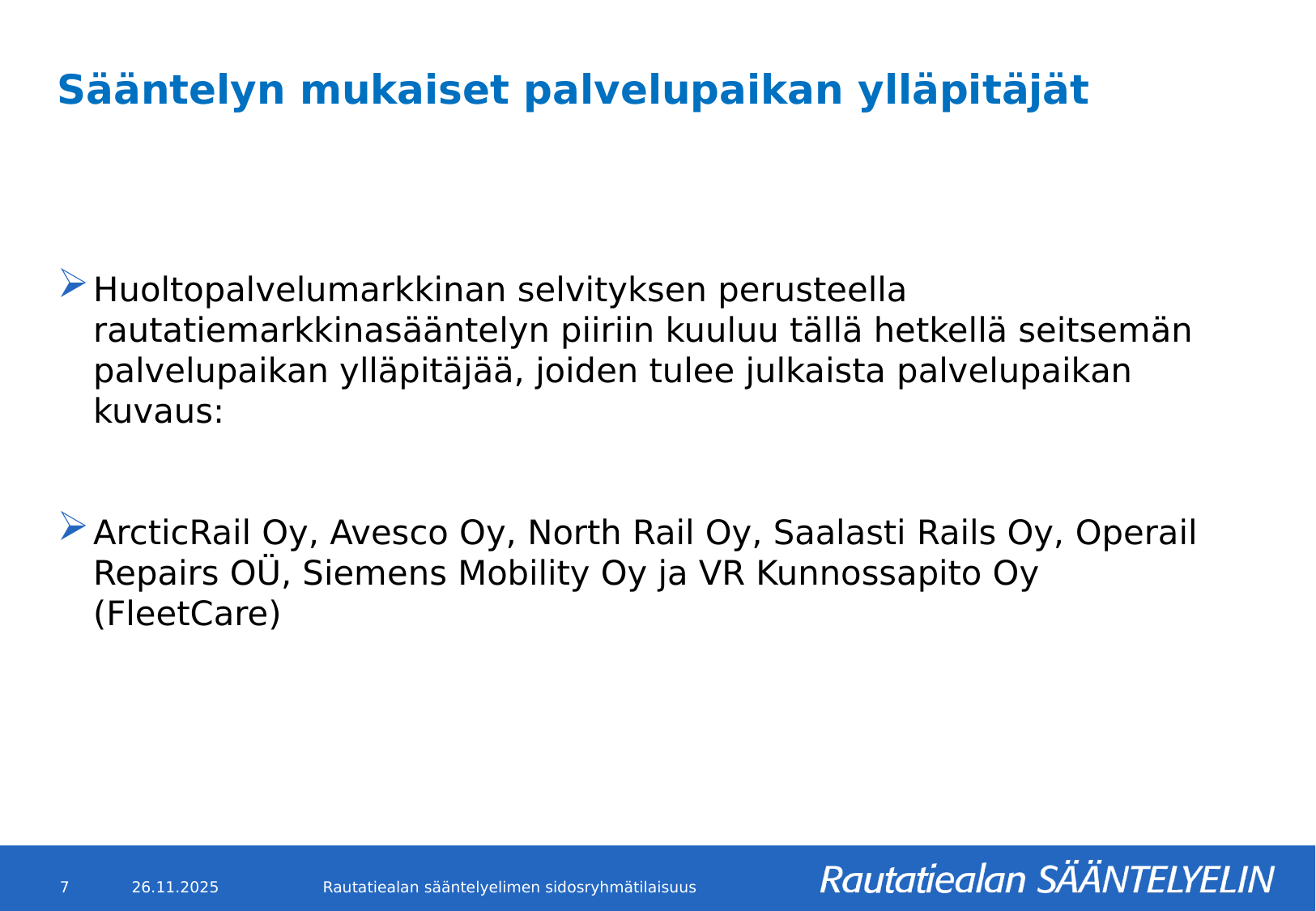

# Sääntelyn mukaiset palvelupaikan ylläpitäjät

Huoltopalvelumarkkinan selvityksen perusteella rautatiemarkkinasääntelyn piiriin kuuluu tällä hetkellä seitsemän palvelupaikan ylläpitäjää, joiden tulee julkaista palvelupaikan kuvaus:

ArcticRail Oy, Avesco Oy, North Rail Oy, Saalasti Rails Oy, Operail Repairs OÜ, Siemens Mobility Oy ja VR Kunnossapito Oy (FleetCare)

7
26.11.2025
Rautatiealan sääntelyelimen sidosryhmätilaisuus